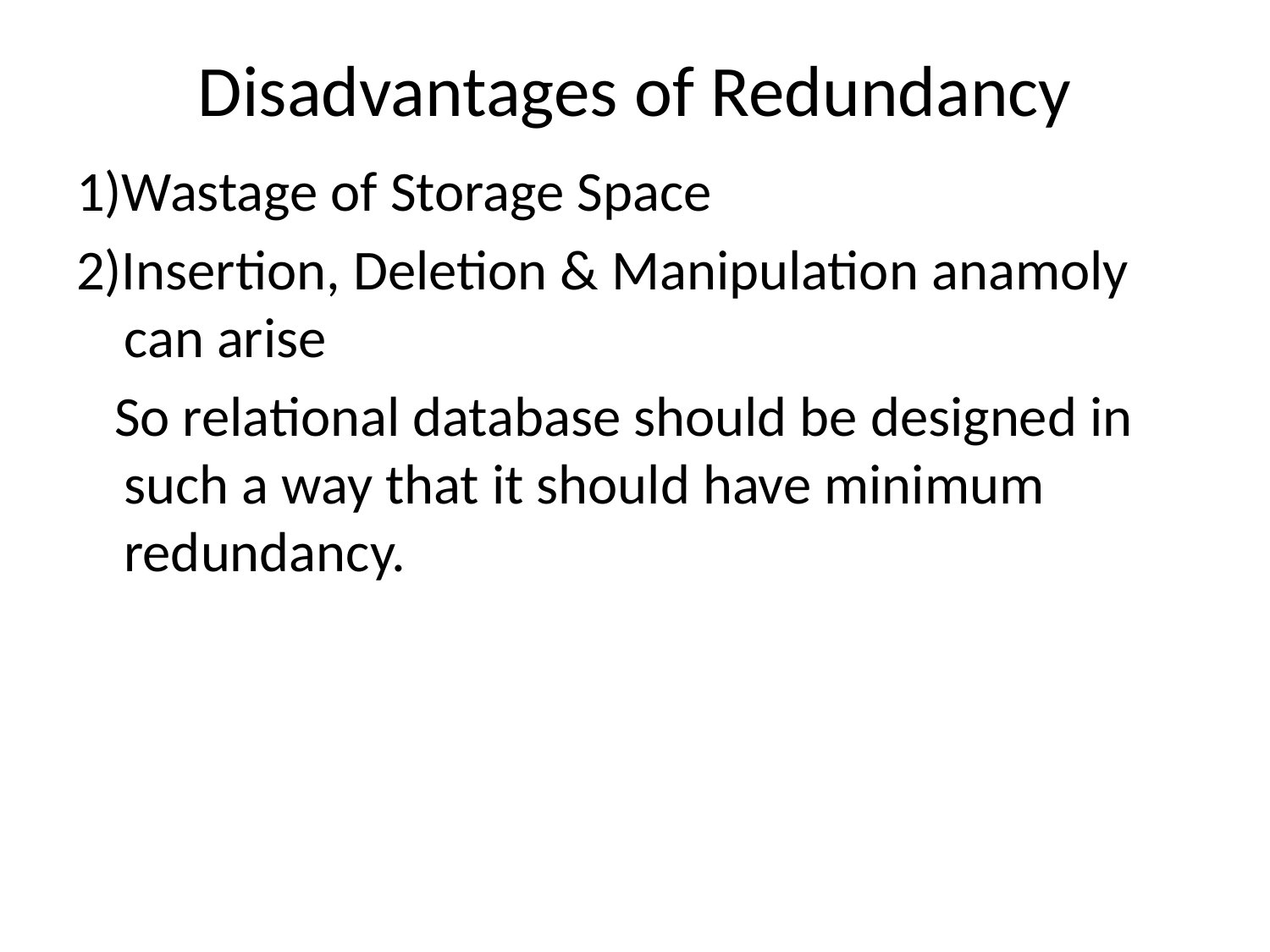

# Disadvantages of Redundancy
1)Wastage of Storage Space
2)Insertion, Deletion & Manipulation anamoly can arise
   So relational database should be designed in such a way that it should have minimum redundancy.